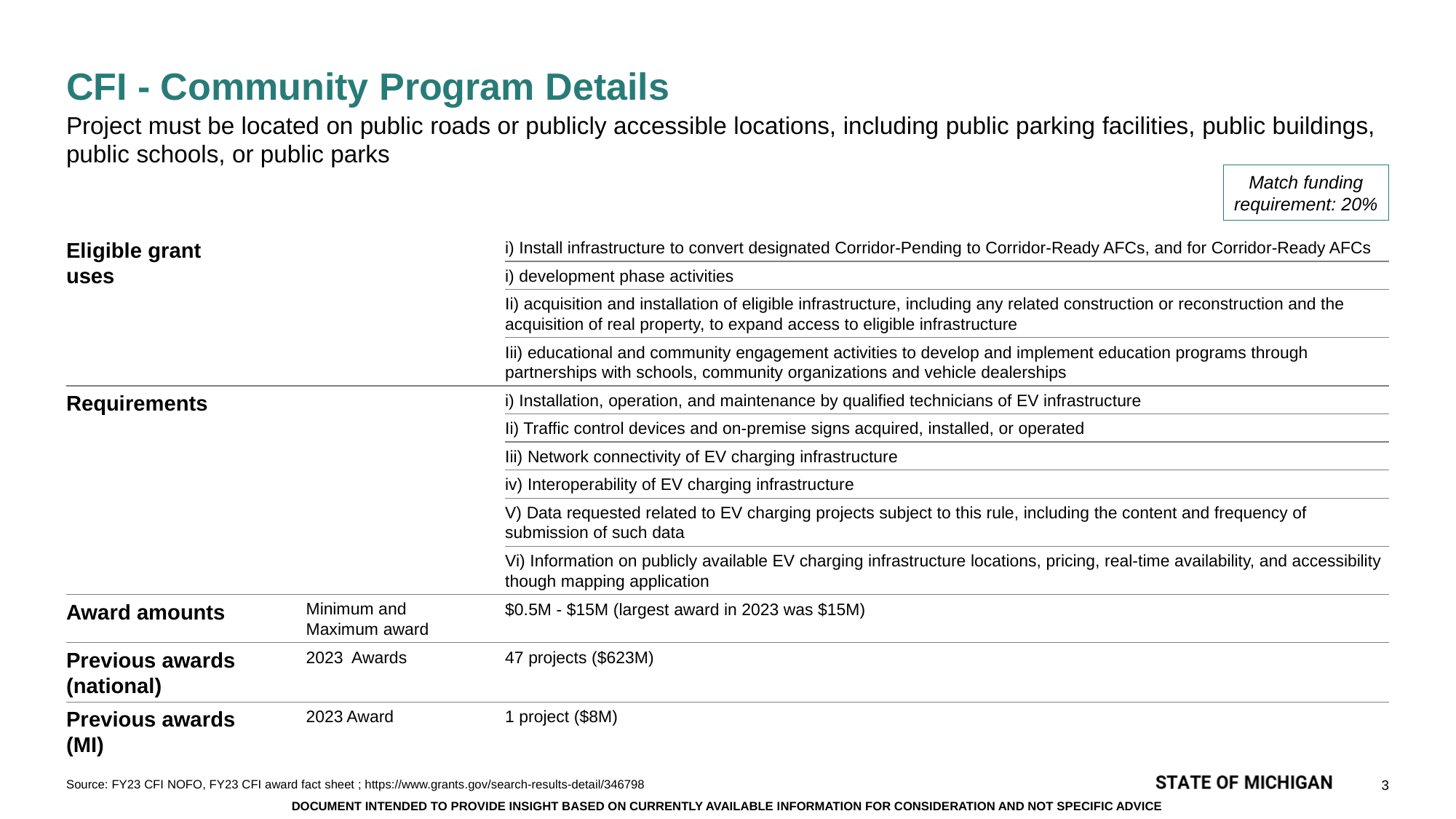

# CFI - Community Program Details
Project must be located on public roads or publicly accessible locations, including public parking facilities, public buildings, public schools, or public parks
Match funding requirement: 20%
Eligible grant uses
i) Install infrastructure to convert designated Corridor-Pending to Corridor-Ready AFCs, and for Corridor-Ready AFCs
i) development phase activities
Ii) acquisition and installation of eligible infrastructure, including any related construction or reconstruction and the acquisition of real property, to expand access to eligible infrastructure
Iii) educational and community engagement activities to develop and implement education programs through partnerships with schools, community organizations and vehicle dealerships
Requirements
i) Installation, operation, and maintenance by qualified technicians of EV infrastructure
Ii) Traffic control devices and on-premise signs acquired, installed, or operated
Iii) Network connectivity of EV charging infrastructure
iv) Interoperability of EV charging infrastructure
V) Data requested related to EV charging projects subject to this rule, including the content and frequency of submission of such data
Vi) Information on publicly available EV charging infrastructure locations, pricing, real-time availability, and accessibility though mapping application
Award amounts
Minimum and Maximum award
$0.5M - $15M (largest award in 2023 was $15M)
Previous awards (national)
2023  Awards
47 projects ($623M)
Previous awards (MI)
2023 Award
1 project ($8M)
Source: …
Source: FY23 CFI NOFO, FY23 CFI award fact sheet ; https://www.grants.gov/search-results-detail/346798